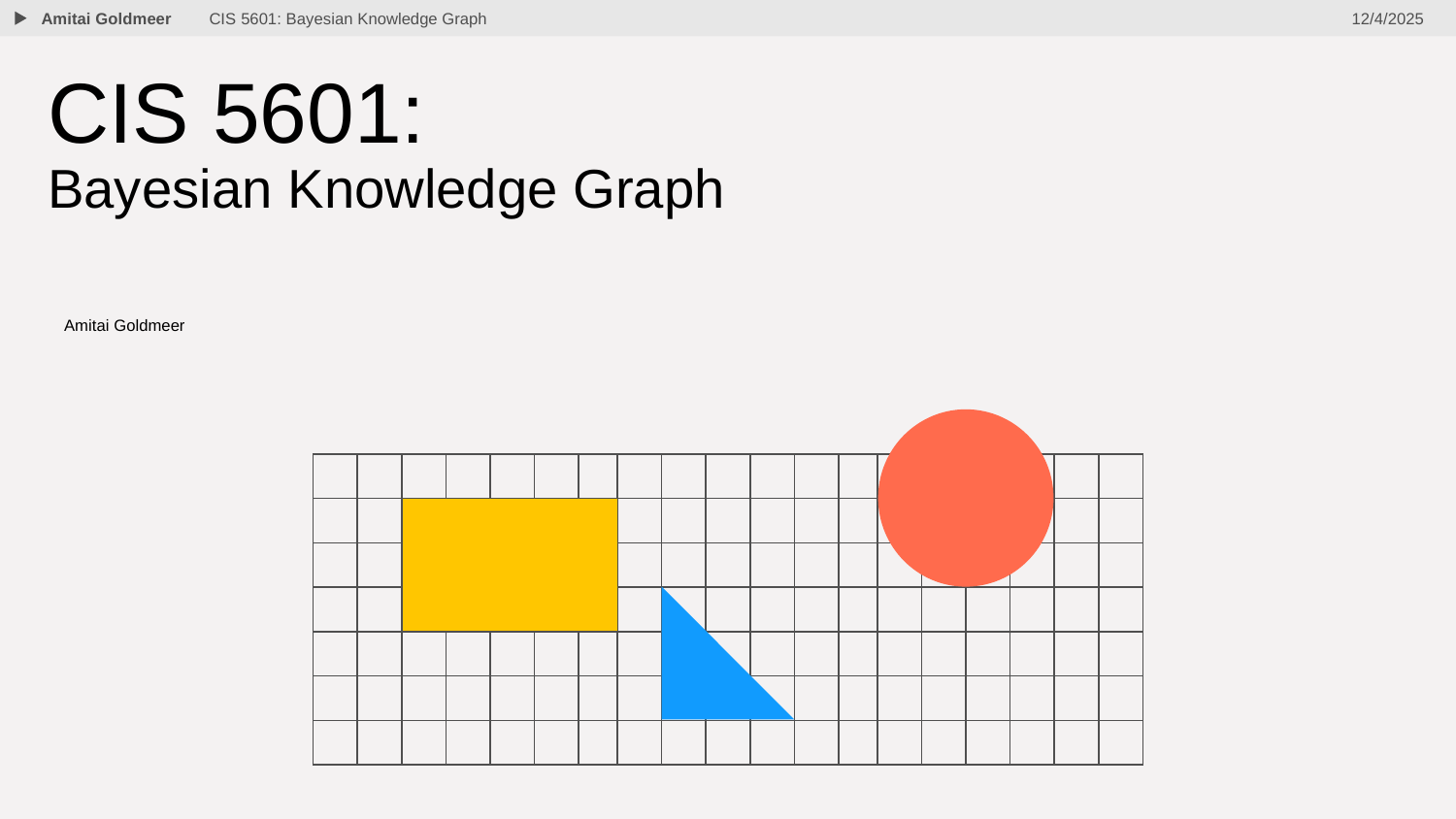

Amitai Goldmeer

CIS 5601: Bayesian Knowledge Graph

12/4/2025

# CIS 5601:
Bayesian Knowledge Graph
Amitai Goldmeer